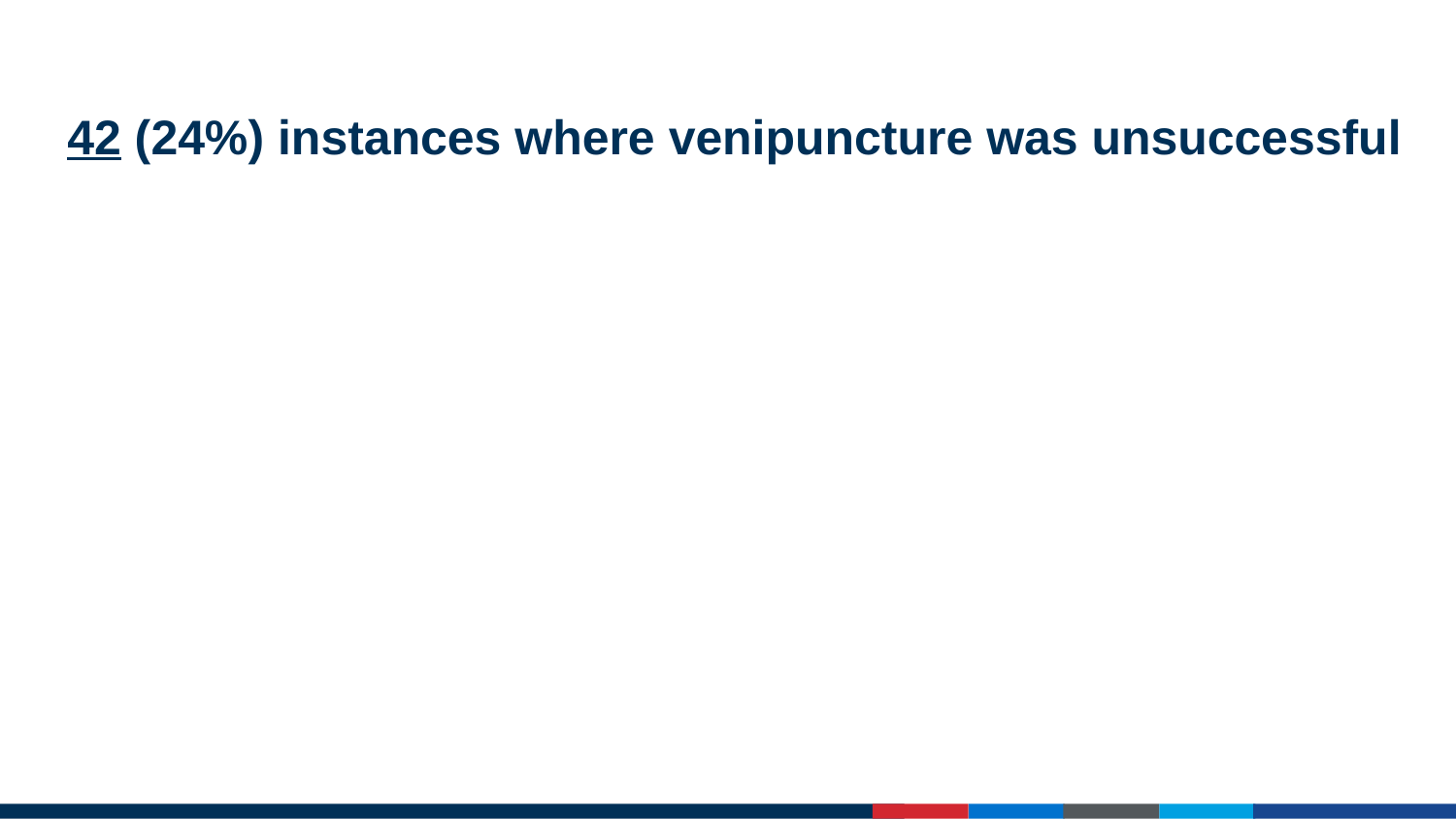

# 42 (24%) instances where venipuncture was unsuccessful